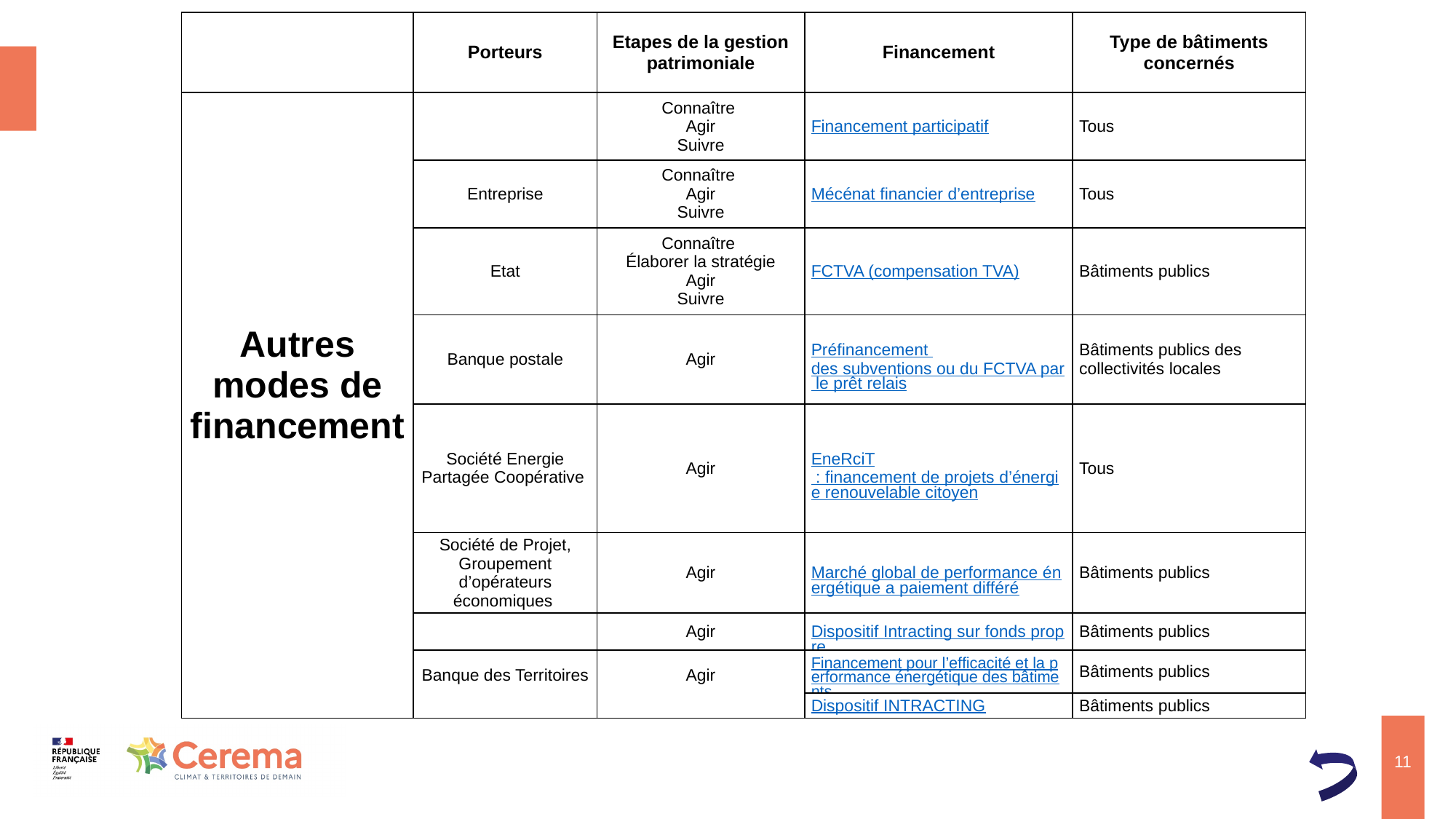

|  | Porteurs | Etapes de la gestion patrimoniale | Financement | Type de bâtiments concernés |
| --- | --- | --- | --- | --- |
| Autres modes de financement |  | Connaître Agir Suivre | Financement participatif | Tous |
|  | Entreprise | Connaître Agir Suivre | Mécénat financier d’entreprise | Tous |
|  | Etat | Connaître Élaborer la stratégie Agir Suivre | FCTVA (compensation TVA) | Bâtiments publics |
|  | Banque postale | Agir | Préfinancement des subventions ou du FCTVA par le prêt relais | Bâtiments publics des collectivités locales |
|  | Société Energie Partagée Coopérative | Agir | EneRciT : financement de projets d’énergie renouvelable citoyen | Tous |
|  | Société de Projet, Groupement d’opérateurs économiques | Agir | Marché global de performance énergétique a paiement différé | Bâtiments publics |
|  |  | Agir | Dispositif Intracting sur fonds propre | Bâtiments publics |
|  | Banque des Territoires | Agir | Financement pour l’efficacité et la performance énergétique des bâtiments (Paiement différé) | Bâtiments publics |
|  |  |  | Dispositif INTRACTING | Bâtiments publics |
11